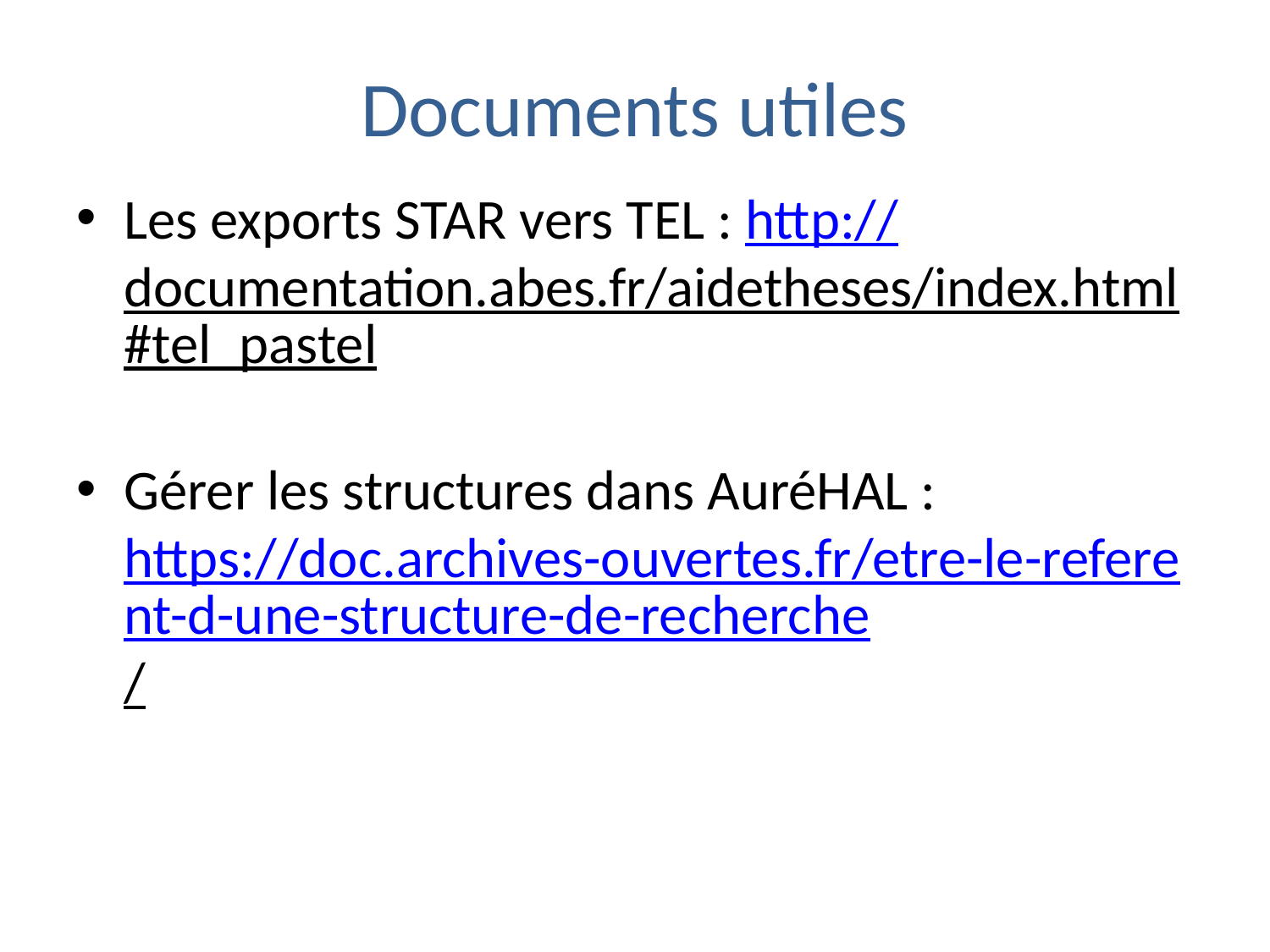

# Documents utiles
Les exports STAR vers TEL : http://documentation.abes.fr/aidetheses/index.html#tel_pastel
Gérer les structures dans AuréHAL : https://doc.archives-ouvertes.fr/etre-le-referent-d-une-structure-de-recherche/